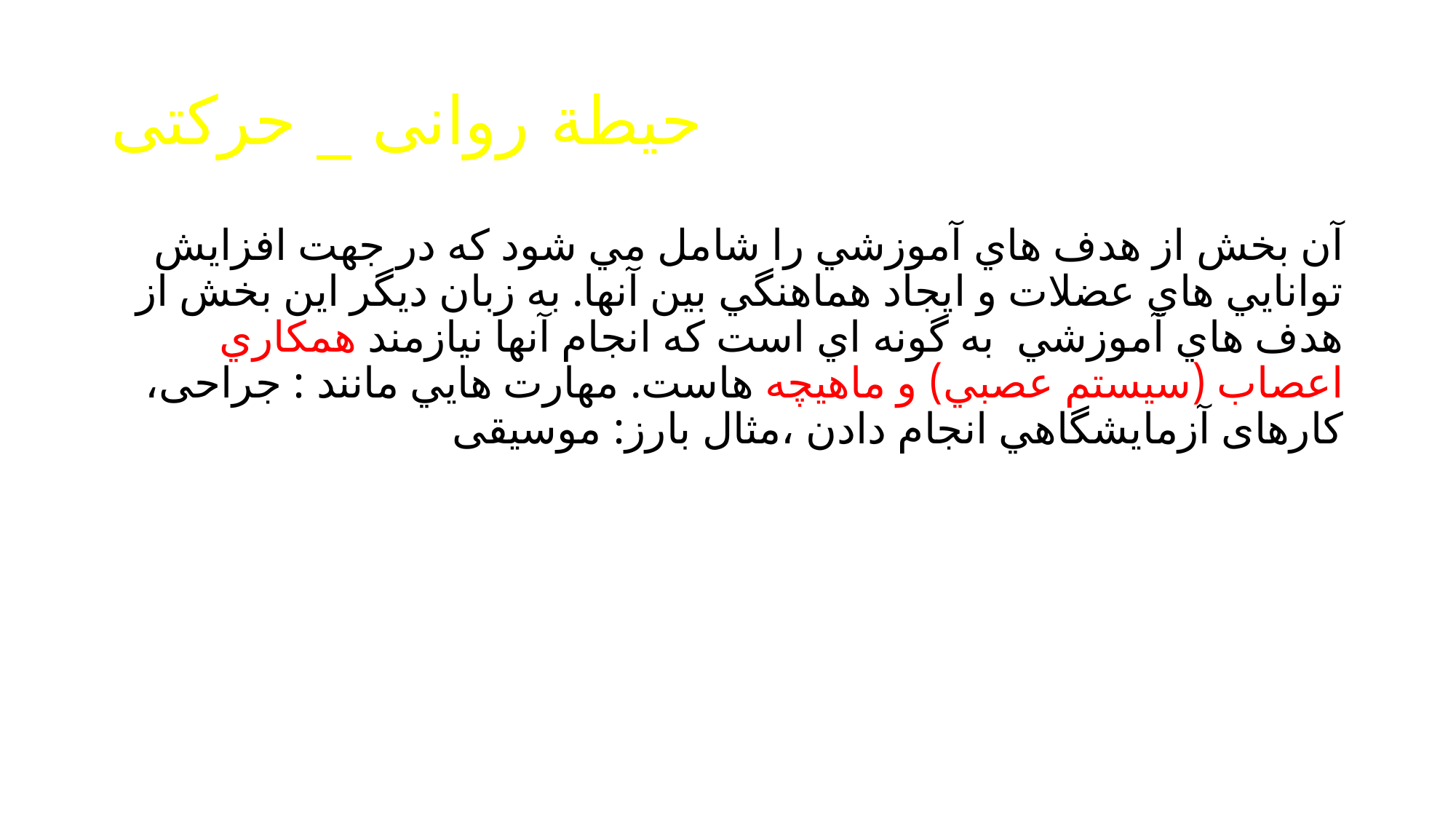

# حیطة روانی _ حرکتی
آن بخش از هدف هاي آموزشي را شامل مي شود كه در جهت افزايش توانايي هاي عضلات و ايجاد هماهنگي بين آنها. به زبان ديگر اين بخش از هدف هاي آموزشي  به گونه اي است كه انجام آنها نيازمند همكاري اعصاب (سيستم عصبي) و ماهيچه هاست. مهارت هايي مانند : جراحی، كارهای آزمايشگاهي انجام دادن ،مثال بارز: موسیقی